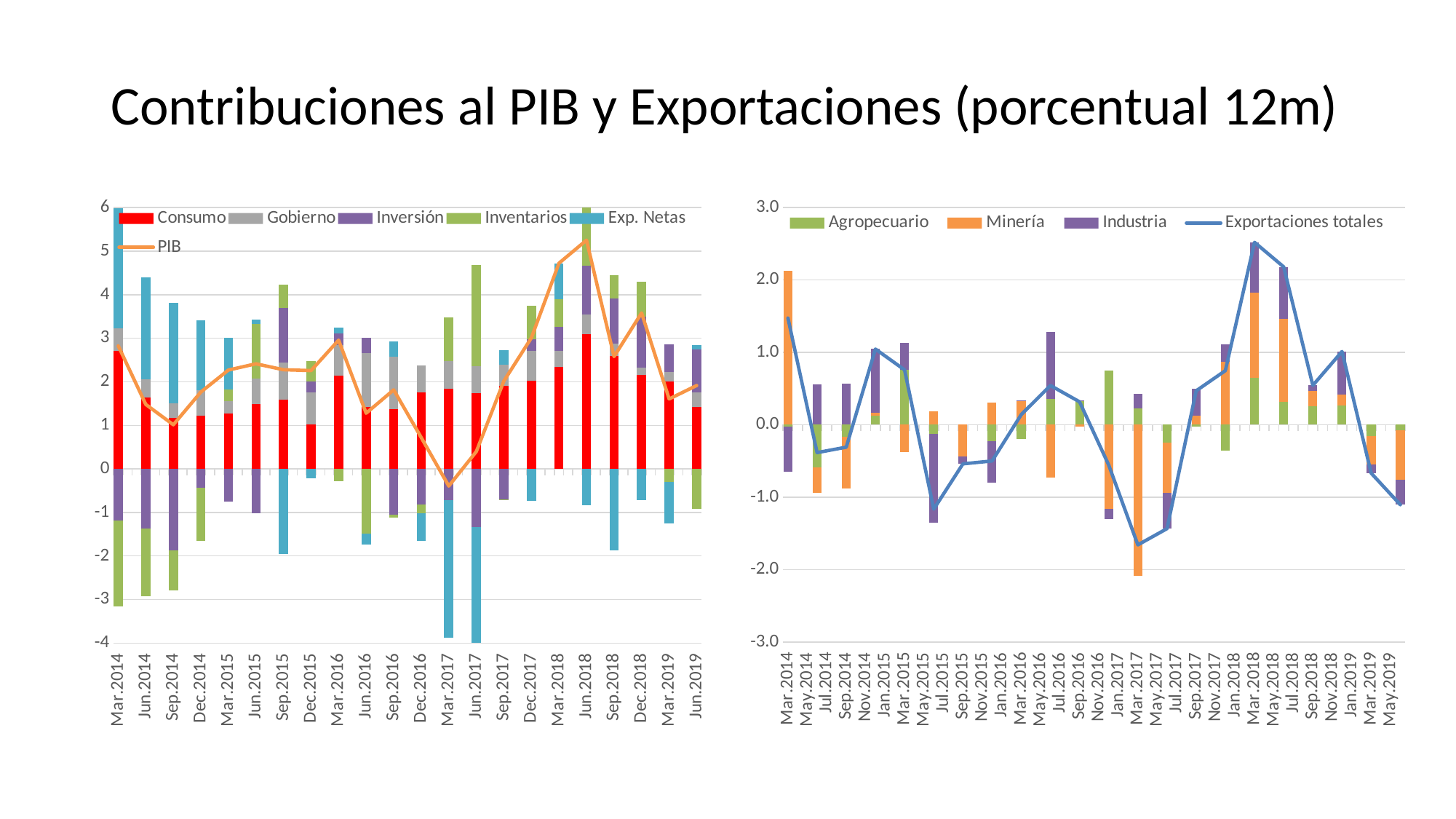

# Contribuciones al PIB y Exportaciones (porcentual 12m)

### Chart

| Category | Consumo | Gobierno | Inversión | Inventarios | Exp. Netas | PIB  |
|---|---|---|---|---|---|---|
| 41699 | 2.7169352412504 | 0.515718812098649 | -1.1934305916579 | -1.97265030774526 | 2.7591042600909503 | 2.8256774140643 |
| 41791 | 1.63492549736426 | 0.420005933357633 | -1.36795400513672 | -1.5519566317393 | 2.3451531469809597 | 1.48017394085391 |
| 41883 | 1.17607228411646 | 0.328556482808513 | -1.86910843619603 | -0.930087197493687 | 2.30776765920438 | 1.01320079246661 |
| 41974 | 1.21591511960383 | 0.592596921646795 | -0.425565683371177 | -1.22239778375385 | 1.605057199282296 | 1.76560577343514 |
| 42064 | 1.27276158763037 | 0.276473787412361 | -0.74503545663093 | 0.267055889479474 | 1.198547425785834 | 2.26980323369268 |
| 42156 | 1.49000421457504 | 0.576384981308995 | -1.01729595447737 | 1.25529803677789 | 0.10870600270809994 | 2.41309728090819 |
| 42248 | 1.59541160320326 | 0.853534065314363 | 1.24174529943393 | 0.541330158619304 | -1.9551328336992242 | 2.27688829288724 |
| 42339 | 1.0262697089824 | 0.7385253751433 | 0.244673289571951 | 0.465644211777656 | -0.2182097816114593 | 2.25690280387933 |
| 42430 | 2.14481579954352 | 0.699939759970934 | 0.273454509973063 | -0.281419982051279 | 0.11948403465938501 | 2.95627412202748 |
| 42522 | 1.42739168371306 | 1.23528828962633 | 0.350242110450513 | -1.49325976428181 | -0.240886363525947 | 1.2787759559151 |
| 42614 | 1.37314028004201 | 1.19623640016971 | -1.05719842838842 | -0.0612993474411556 | 0.3640069693673801 | 1.8148858736821 |
| 42705 | 1.75660365106517 | 0.61771105174047 | -0.81554286332422 | -0.205092912318454 | -0.6333907020981072 | 0.720288224997034 |
| 42795 | 1.84881086898019 | 0.631195986069391 | -0.721427102546974 | 1.00359525973541 | -3.1576136748839403 | -0.395438662628966 |
| 42887 | 1.74793998479327 | 0.617220987331952 | -1.34532322431985 | 2.32389099643736 | -2.94541951233973 | 0.398309231920035 |
| 42979 | 1.89916015229156 | 0.491216025823531 | -0.704100531107712 | -0.00848459875854335 | 0.33901815199790003 | 2.01680920026408 |
| 43070 | 2.02537145275518 | 0.684096786045643 | 0.259022933107263 | 0.777093623391204 | -0.7351191055156989 | 3.01046568981658 |
| 43160 | 2.34838703627136 | 0.352911220890816 | 0.557673569727514 | 0.634349075658021 | 0.82978247751667 | 4.72310338008488 |
| 43252 | 3.09873366239153 | 0.450946484746141 | 1.12201547487334 | 1.40968725860394 | -0.8294665869094102 | 5.25191629372623 |
| 43344 | 2.5957364733412 | 0.278501324700875 | 1.04511911829873 | 0.528396528929464 | -1.86845744290306 | 2.57929600238735 |
| 43435 | 2.15114035371482 | 0.174995083191241 | 1.17591363829592 | 0.794578470849614 | -0.7158580527764671 | 3.58076949328108 |
| 43525 | 1.9992608820775 | 0.23190369613809 | 0.633344478206514 | -0.302240090021516 | -0.956326596379574 | 1.6059423700211 |
| 43617 | 1.42892754453802 | 0.331851946776566 | 0.980587000565091 | -0.924312426415515 | 0.09781462341754399 | 1.91486868888182 |

### Chart

| Category | Agropecuario | Minería | Industria | Exportaciones totales |
|---|---|---|---|---|
| 41699 | -0.0281974749635546 | 2.12845471546034 | -0.626311534860192 | 1.47394570563659 |
| 41791 | -0.58522652020176 | -0.358429982314882 | 0.558602369207031 | -0.385054133309611 |
| 41883 | -0.167975298645202 | -0.708823940516717 | 0.567176319413606 | -0.309622919748312 |
| 41974 | 0.125367597322738 | 0.0446343930511201 | 0.875704607531821 | 1.04570659790568 |
| 42064 | 0.757733898542667 | -0.376555489396131 | 0.376821918890459 | 0.758000328036995 |
| 42156 | -0.126724105311998 | 0.184743671473273 | -1.22428704765204 | -1.16626748149076 |
| 42248 | 0.000659758225766444 | -0.433161787537597 | -0.107879469036816 | -0.540381498348646 |
| 42339 | -0.222390666662336 | 0.303334631099067 | -0.580783243714194 | -0.499839279277462 |
| 42430 | -0.193503743994003 | 0.333217267322567 | 0.000582271638313592 | 0.140295794966877 |
| 42522 | 0.356749469044183 | -0.734019287491105 | 0.920030423868448 | 0.542760605421526 |
| 42614 | 0.323425346528722 | -0.0226500965724082 | 0.0161071165880337 | 0.316882366544347 |
| 42705 | 0.749828720614688 | -1.15889344696599 | -0.146600254000396 | -0.555664980351697 |
| 42795 | 0.226332515460764 | -2.08302549970335 | 0.19702230636759 | -1.65967067787499 |
| 42887 | -0.244118058064074 | -0.700210125402259 | -0.490922993045294 | -1.43525117651163 |
| 42979 | -0.025002755968322 | 0.124567866115253 | 0.369310556526784 | 0.468875666673715 |
| 43070 | -0.360948355305756 | 0.870148874720251 | 0.238675069911202 | 0.747875589325697 |
| 43160 | 0.651425559145332 | 1.17654395945888 | 0.692238902088496 | 2.52020842069271 |
| 43252 | 0.32084709182492 | 1.13964818431122 | 0.720455999881572 | 2.18095127601771 |
| 43344 | 0.255135457004277 | 0.214084130533765 | 0.0746293230084235 | 0.543848910546465 |
| 43435 | 0.262441523263489 | 0.157994381313227 | 0.591326752947263 | 1.01176265752398 |
| 43525 | -0.15405436930544 | -0.395391901518354 | -0.120060769795181 | -0.669507040618974 |
| 43617 | -0.0783368800801267 | -0.68516482681692 | -0.341612043926639 | -1.10511375082369 |